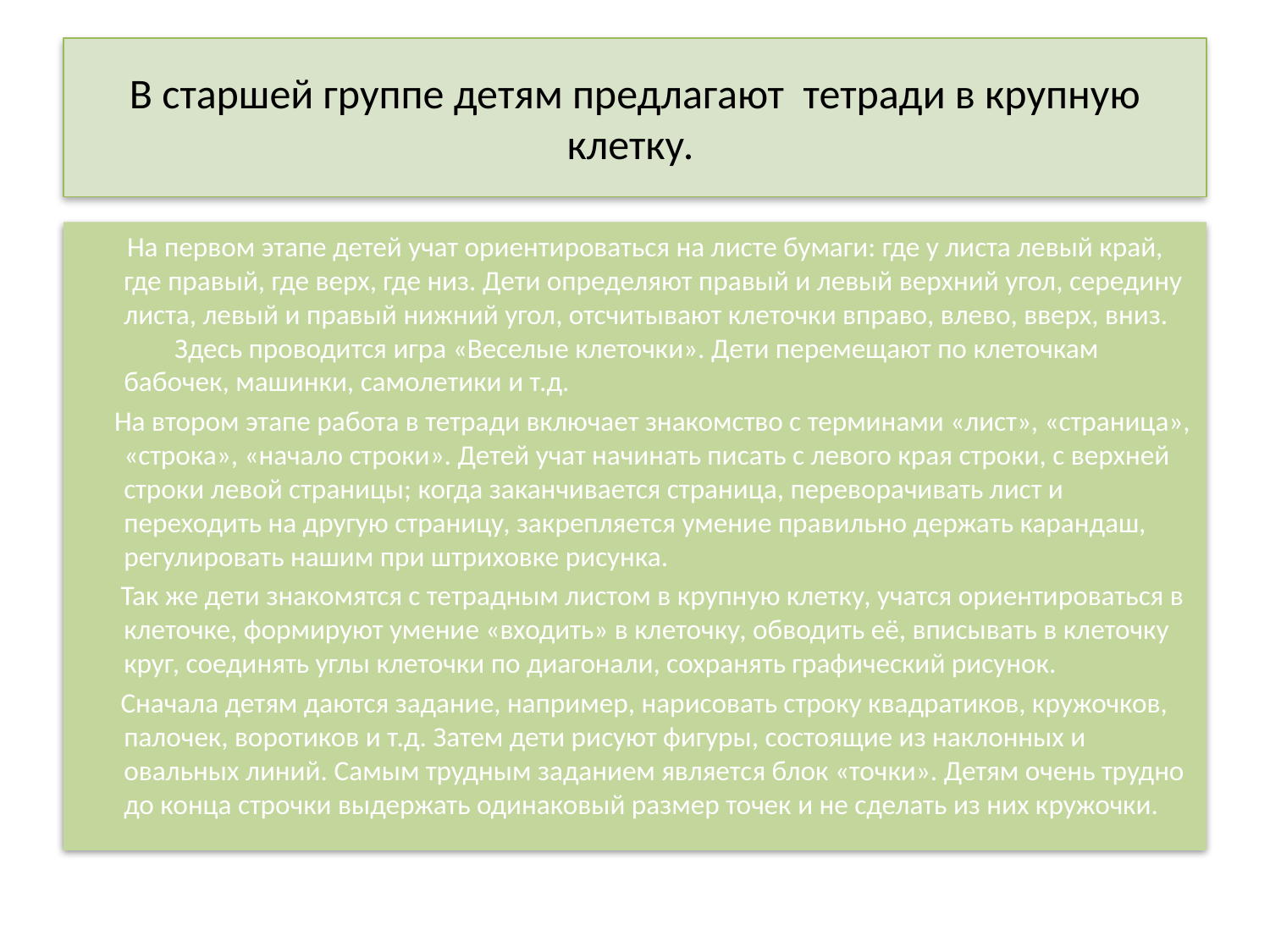

# В старшей группе детям предлагают  тетради в крупную клетку.
        На первом этапе детей учат ориентироваться на листе бумаги: где у листа левый край, где правый, где верх, где низ. Дети определяют правый и левый верхний угол, середину листа, левый и правый нижний угол, отсчитывают клеточки вправо, влево, вверх, вниз.            Здесь проводится игра «Веселые клеточки». Дети перемещают по клеточкам бабочек, машинки, самолетики и т.д.
      На втором этапе работа в тетради включает знакомство с терминами «лист», «страница», «строка», «начало строки». Детей учат начинать писать с левого края строки, с верхней строки левой страницы; когда заканчивается страница, переворачивать лист и переходить на другую страницу, закрепляется умение правильно держать карандаш, регулировать нашим при штриховке рисунка.
       Так же дети знакомятся с тетрадным листом в крупную клетку, учатся ориентироваться в клеточке, формируют умение «входить» в клеточку, обводить её, вписывать в клеточку круг, соединять углы клеточки по диагонали, сохранять графический рисунок.
       Сначала детям даются задание, например, нарисовать строку квадратиков, кружочков, палочек, воротиков и т.д. Затем дети рисуют фигуры, состоящие из наклонных и овальных линий. Самым трудным заданием является блок «точки». Детям очень трудно до конца строчки выдержать одинаковый размер точек и не сделать из них кружочки.